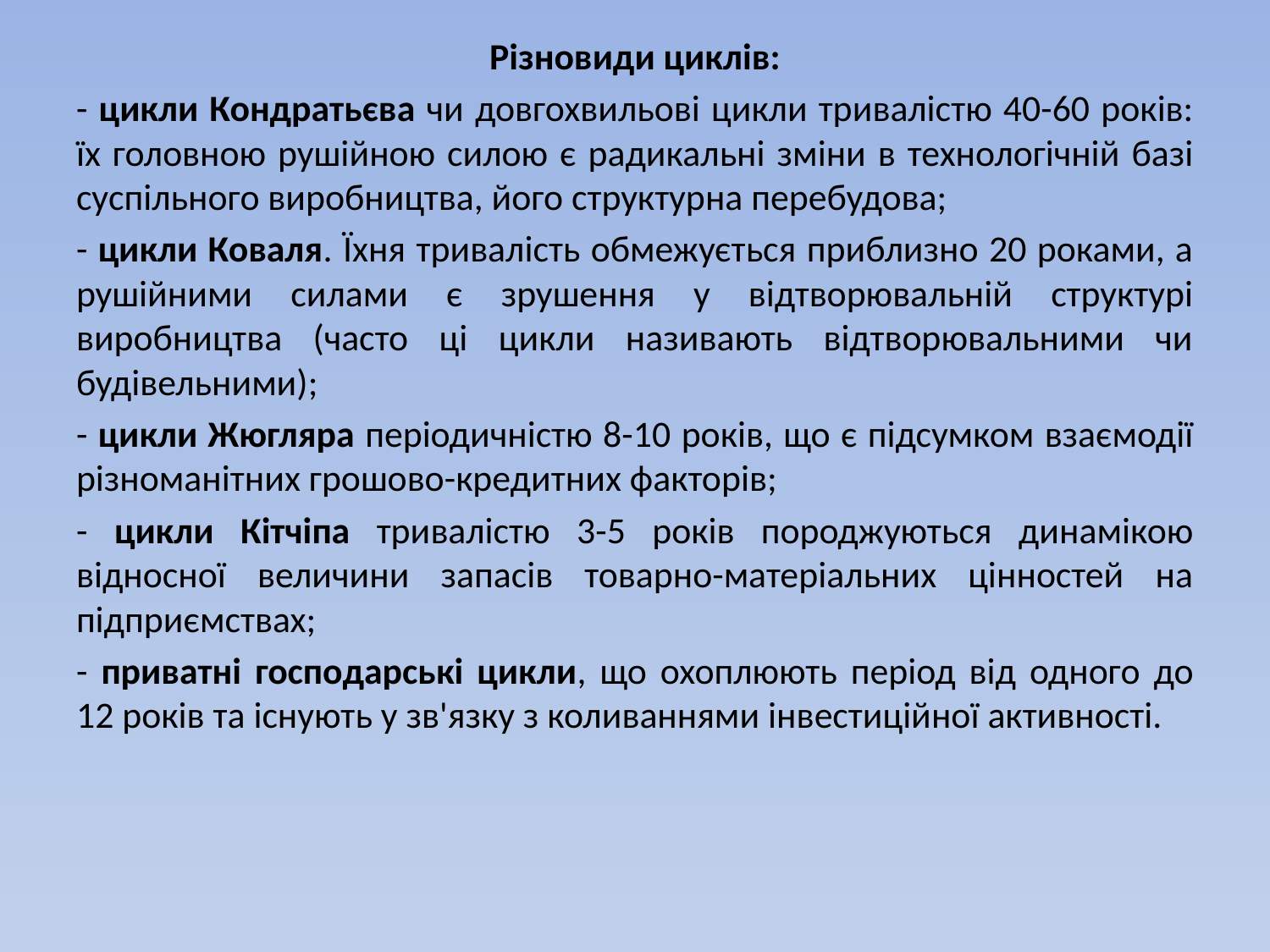

Різновиди циклів:
- цикли Кондратьєва чи довгохвильові цикли тривалістю 40-60 років: їх головною рушійною силою є радикальні зміни в технологічній базі суспільного виробництва, його структурна перебудова;
- цикли Коваля. Їхня тривалість обмежується приблизно 20 роками, а рушійними силами є зрушення у відтворювальній структурі виробництва (часто ці цикли називають відтворювальними чи будівельними);
- цикли Жюгляра періодичністю 8-10 років, що є підсумком взаємодії різноманітних грошово-кредитних факторів;
- цикли Кітчіпа тривалістю 3-5 років породжуються динамікою відносної величини запасів товарно-матеріальних цінностей на підприємствах;
- приватні господарські цикли, що охоплюють період від одного до 12 років та існують у зв'язку з коливаннями інвестиційної активності.